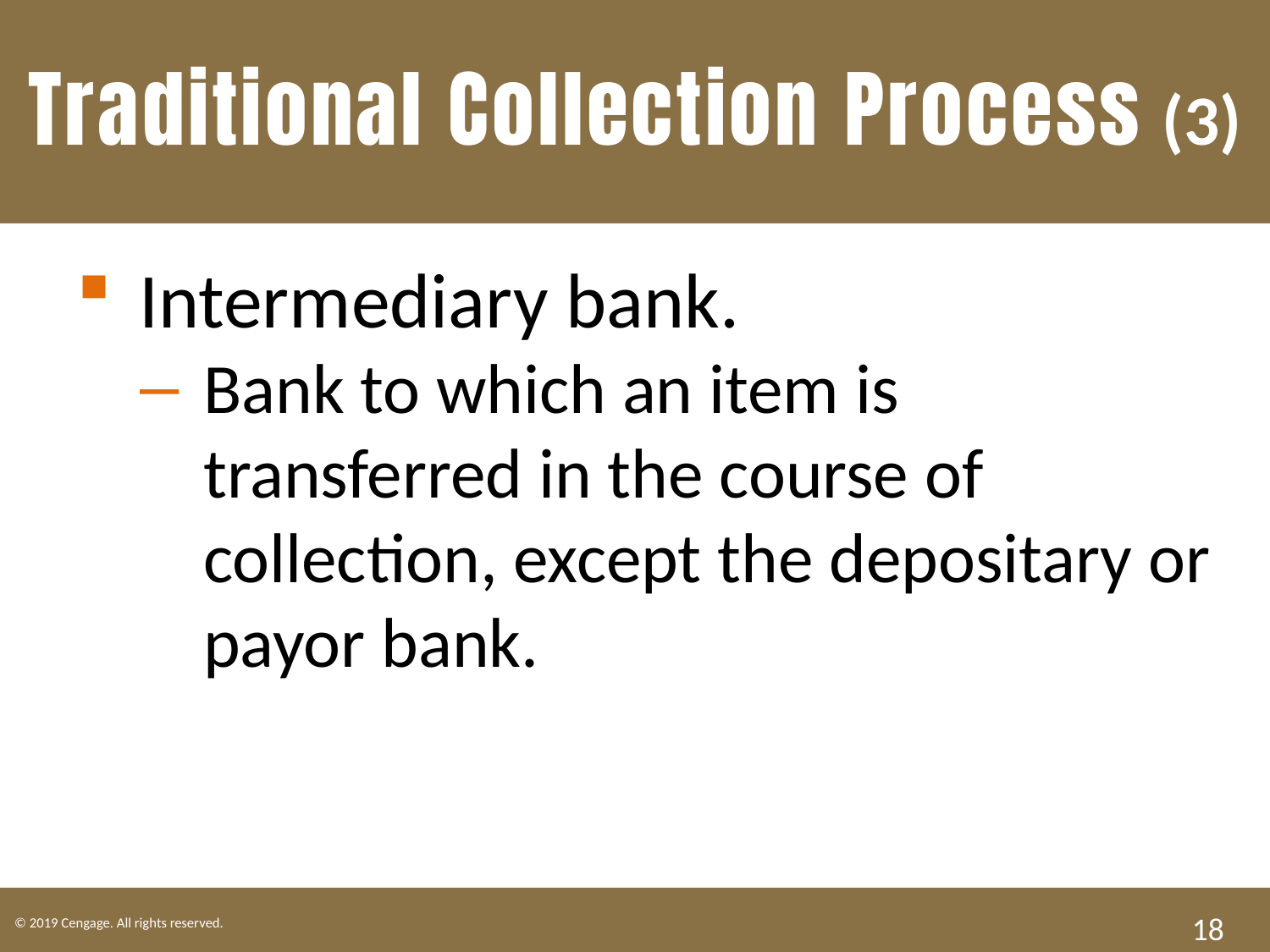

# Traditional Collection Process (3)
Intermediary bank.
Bank to which an item is transferred in the course of collection, except the depositary or payor bank.
18